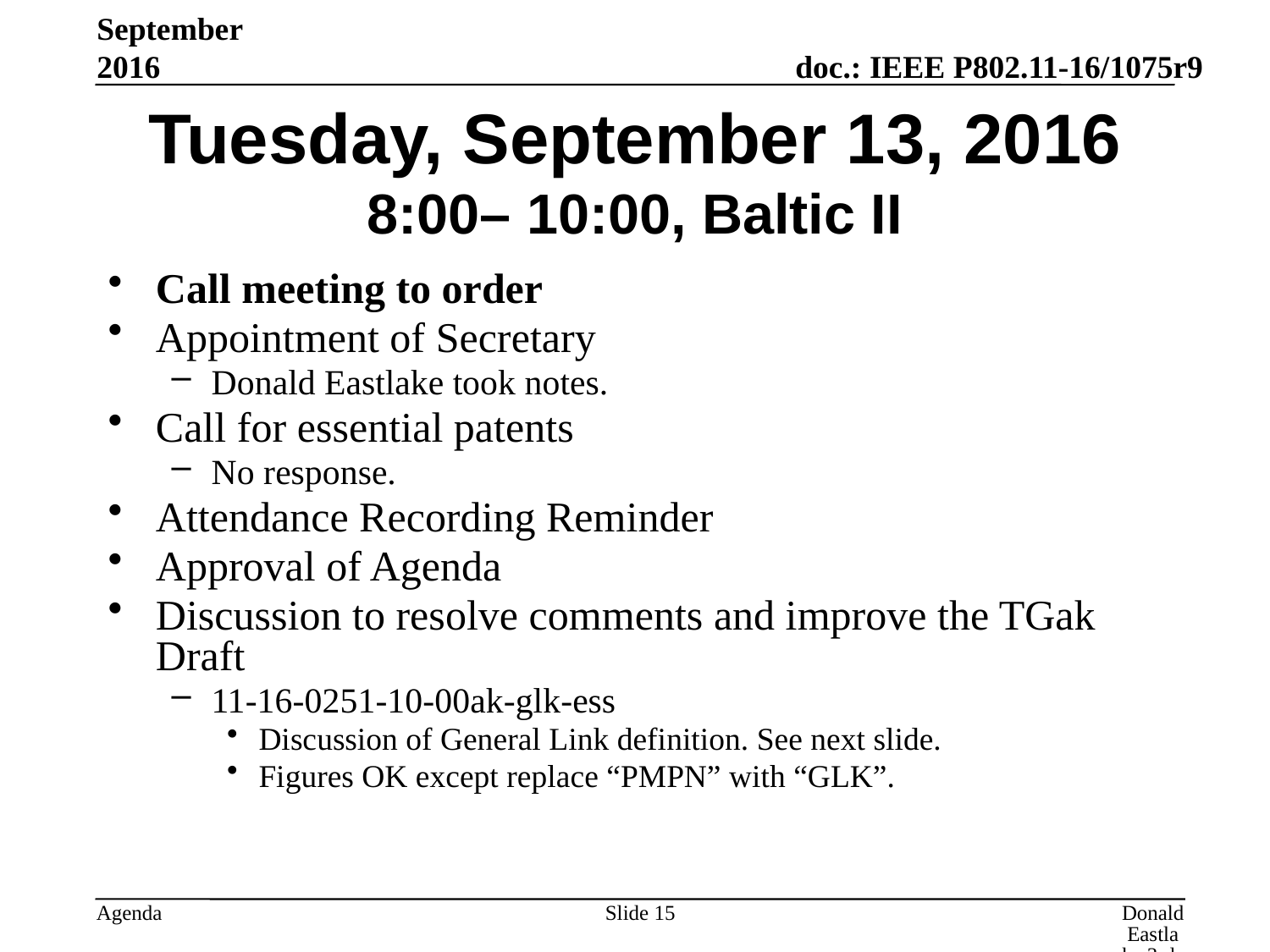

September 2016
# Tuesday, September 13, 2016 8:00– 10:00, Baltic II
Call meeting to order
Appointment of Secretary
Donald Eastlake took notes.
Call for essential patents
No response.
Attendance Recording Reminder
Approval of Agenda
Discussion to resolve comments and improve the TGak Draft
11-16-0251-10-00ak-glk-ess
Discussion of General Link definition. See next slide.
Figures OK except replace “PMPN” with “GLK”.
Slide 15
Donald Eastlake 3rd, Huawei Technologies